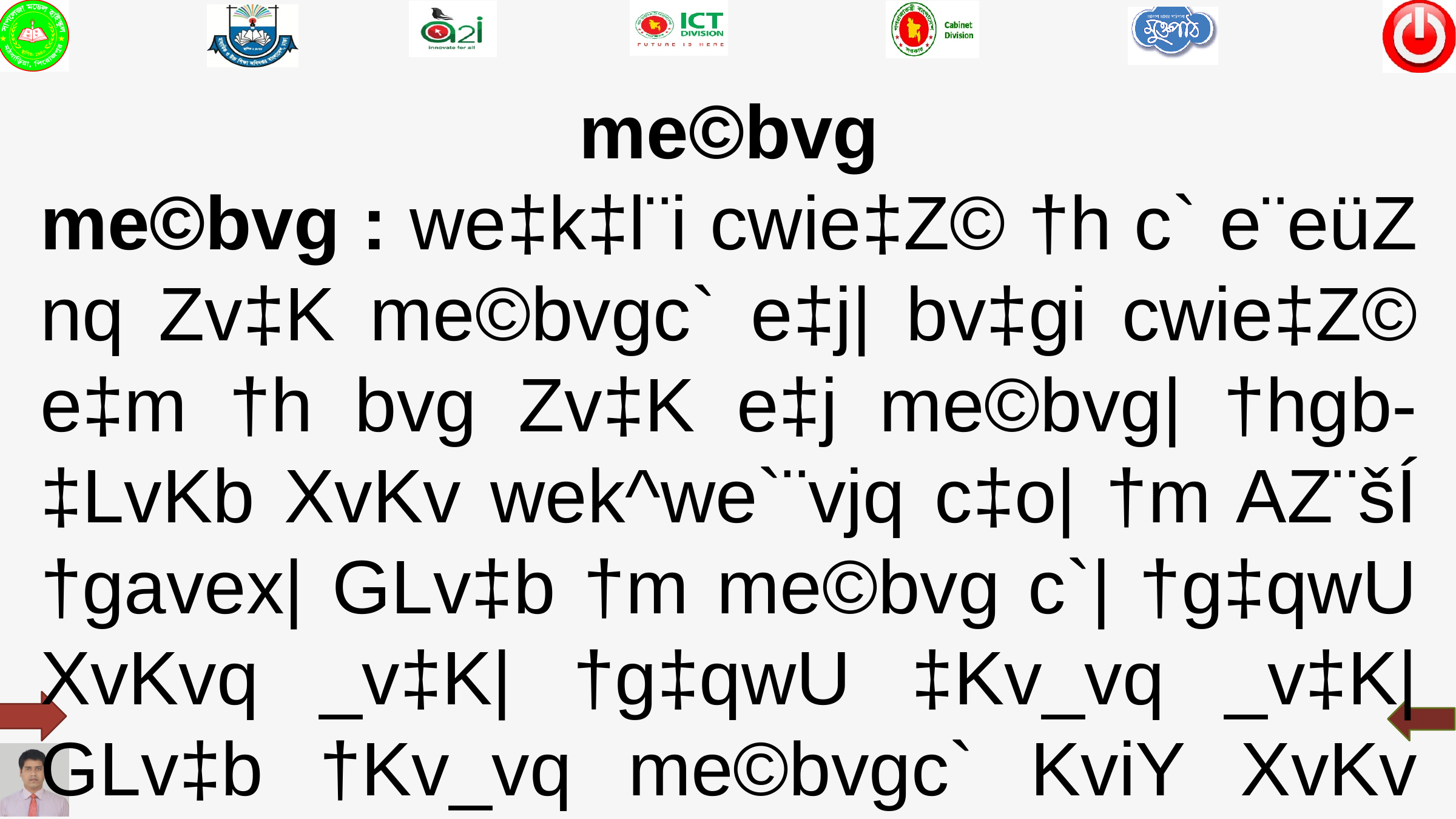

me©bvg
me©bvg : we‡k‡l¨i cwie‡Z© †h c` e¨eüZ nq Zv‡K me©bvgc` e‡j| bv‡gi cwie‡Z© e‡m †h bvg Zv‡K e‡j me©bvg| †hgb- ‡LvKb XvKv wek^we`¨vjq c‡o| †m AZ¨šÍ †gavex| GLv‡b †m me©bvg c`| †g‡qwU XvKvq _v‡K| †g‡qwU ‡Kv_vq _v‡K| GLv‡b †Kv_vq me©bvgc` KviY XvKv (we‡kl¨ c`) Gi cwie‡Z© e¨eüZ n‡q‡Q|